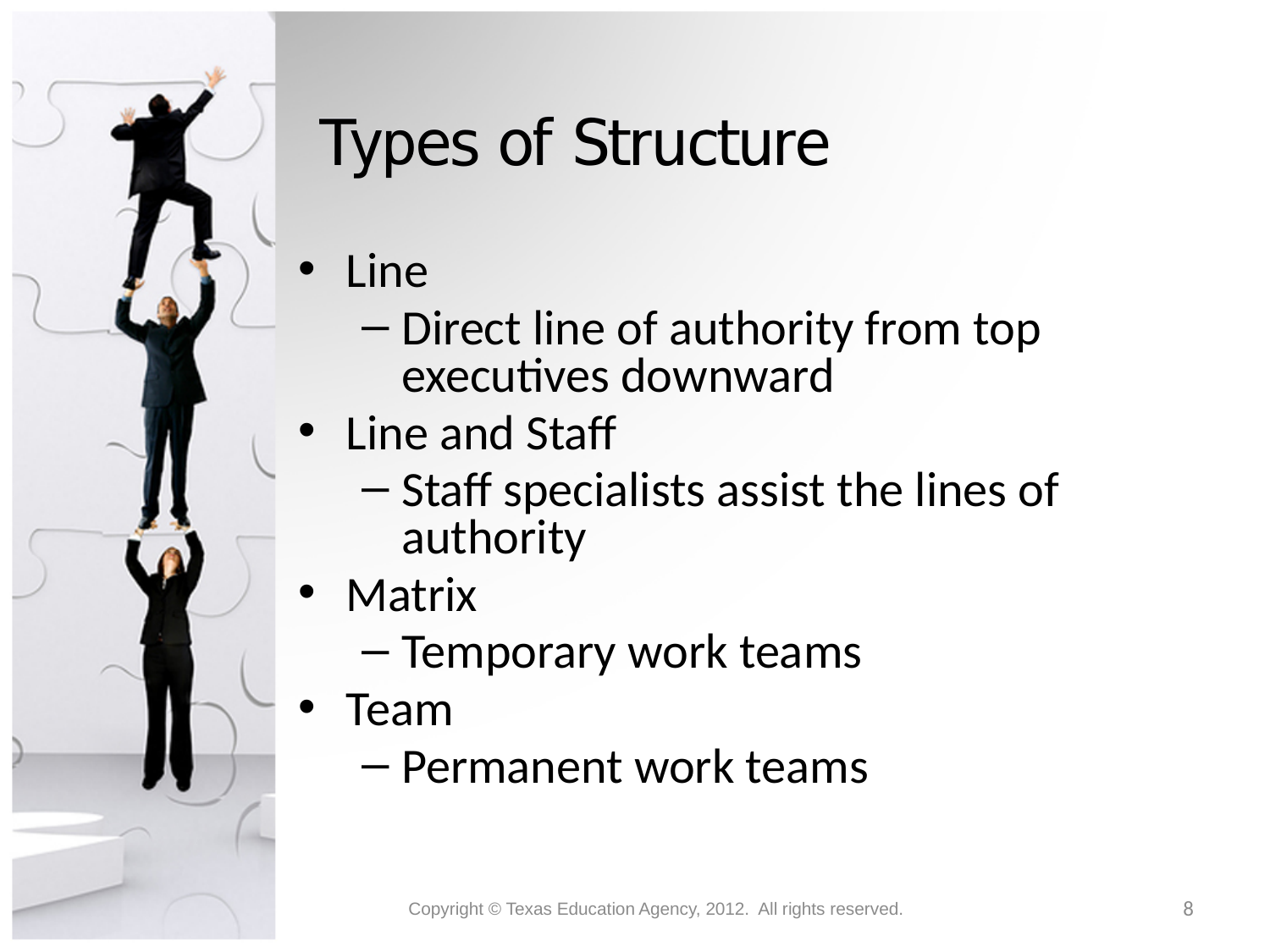

# Types of Structure
Line
Direct line of authority from top executives downward
Line and Staff
Staff specialists assist the lines of authority
Matrix
Temporary work teams
Team
Permanent work teams
Copyright © Texas Education Agency, 2012.  All rights reserved.
8